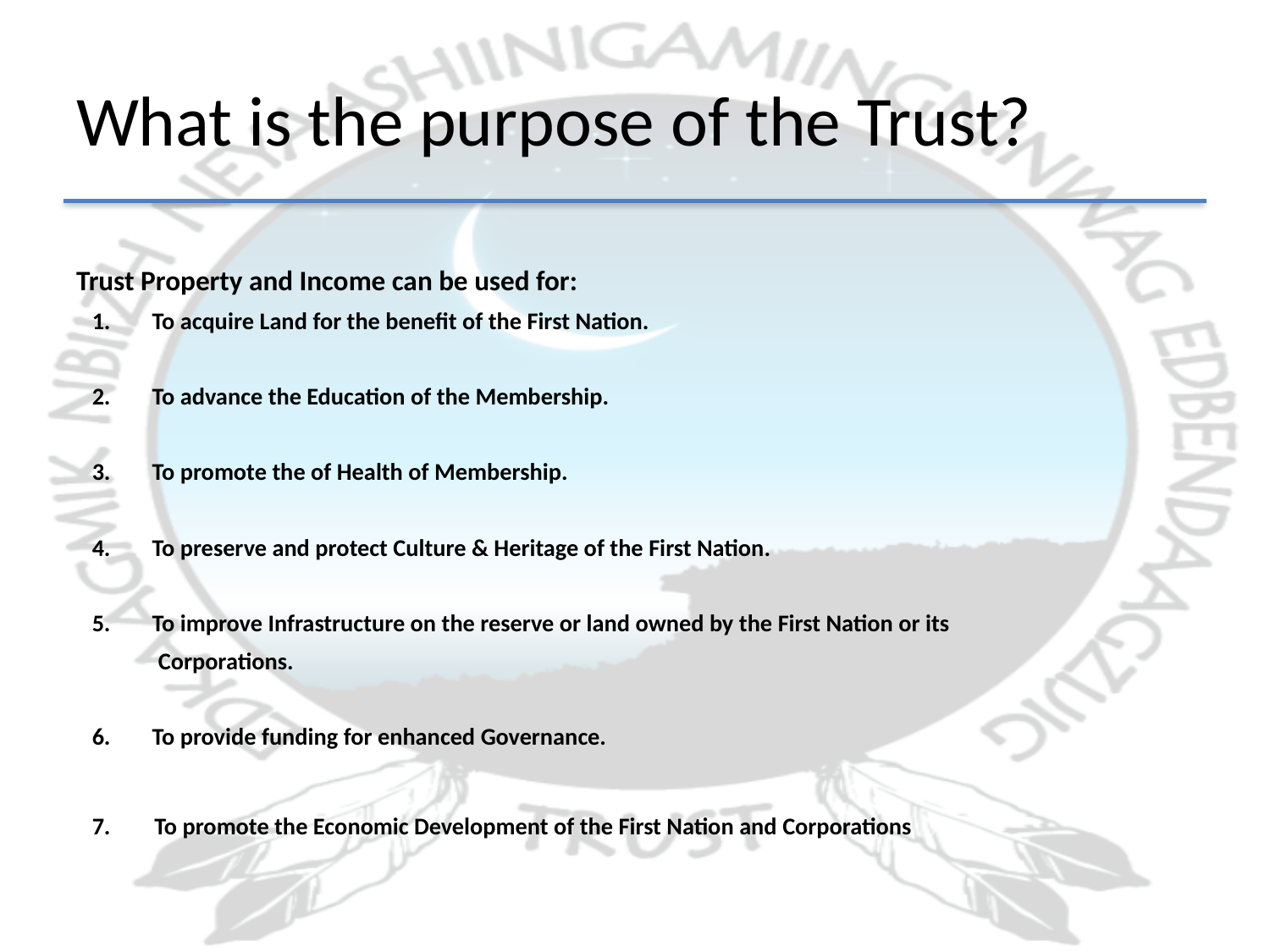

# What is the purpose of the Trust?
Trust Property and Income can be used for:
1.       To acquire Land for the benefit of the First Nation.

2.       To advance the Education of the Membership.

3.       To promote the of Health of Membership.

4.       To preserve and protect Culture & Heritage of the First Nation.

5.       To improve Infrastructure on the reserve or land owned by the First Nation or its
            Corporations.

6.       To provide funding for enhanced Governance.

7.        To promote the Economic Development of the First Nation and Corporations